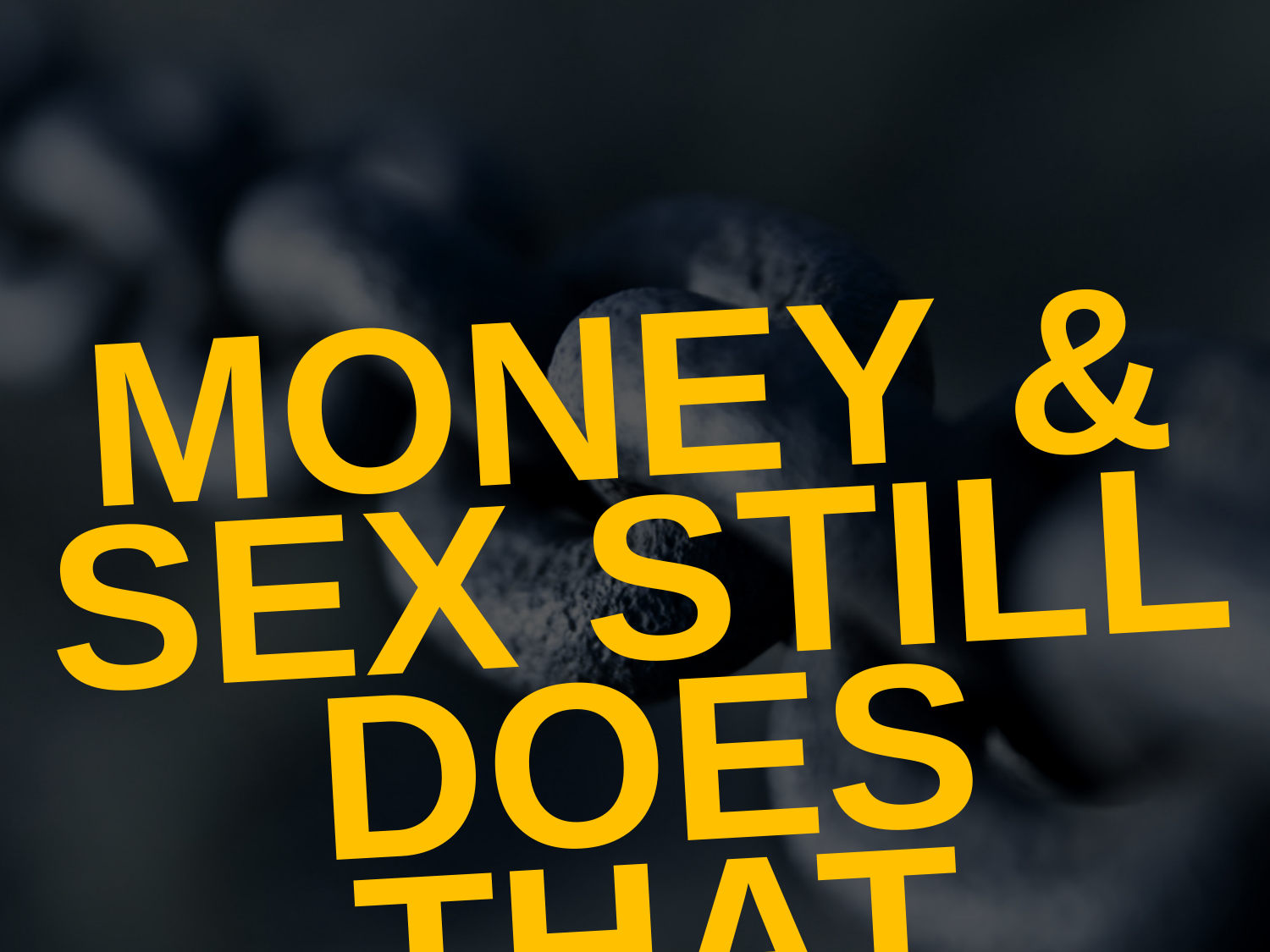

MONEY & SEX STILL DOES THAT TODAY!